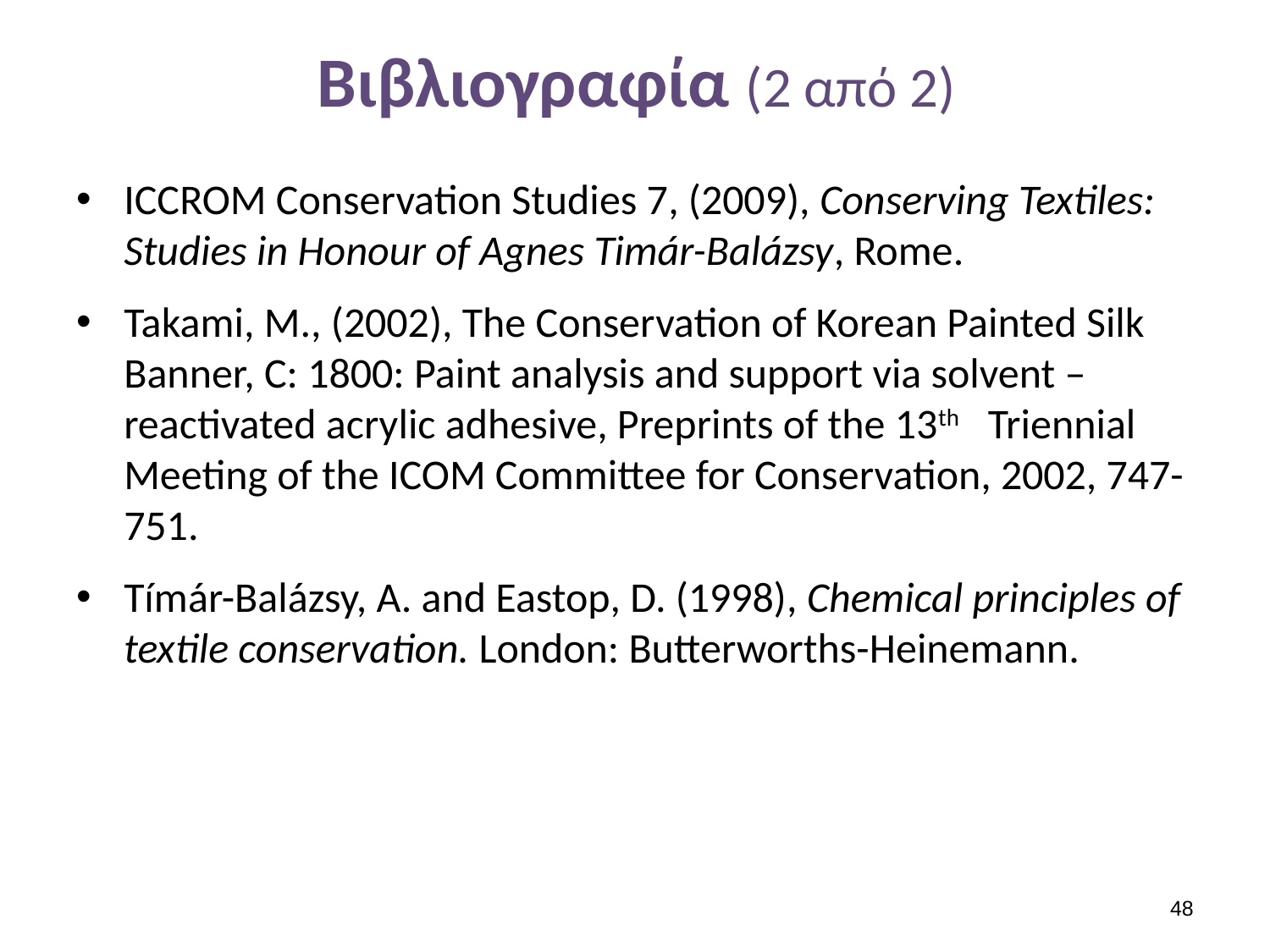

# Βιβλιογραφία (2 από 2)
ICCROM Conservation Studies 7, (2009), Conserving Textiles: Studies in Honour of Agnes Timár-Balázsy, Rome.
Takami, M., (2002), The Conservation of Korean Painted Silk Banner, C: 1800: Paint analysis and support via solvent – reactivated acrylic adhesive, Preprints of the 13th   Triennial Meeting of the ICOM Committee for Conservation, 2002, 747-751.
Tímár-Balázsy, A. and Eastop, D. (1998), Chemical principles of textile conservation. London: Butterworths-Heinemann.

48